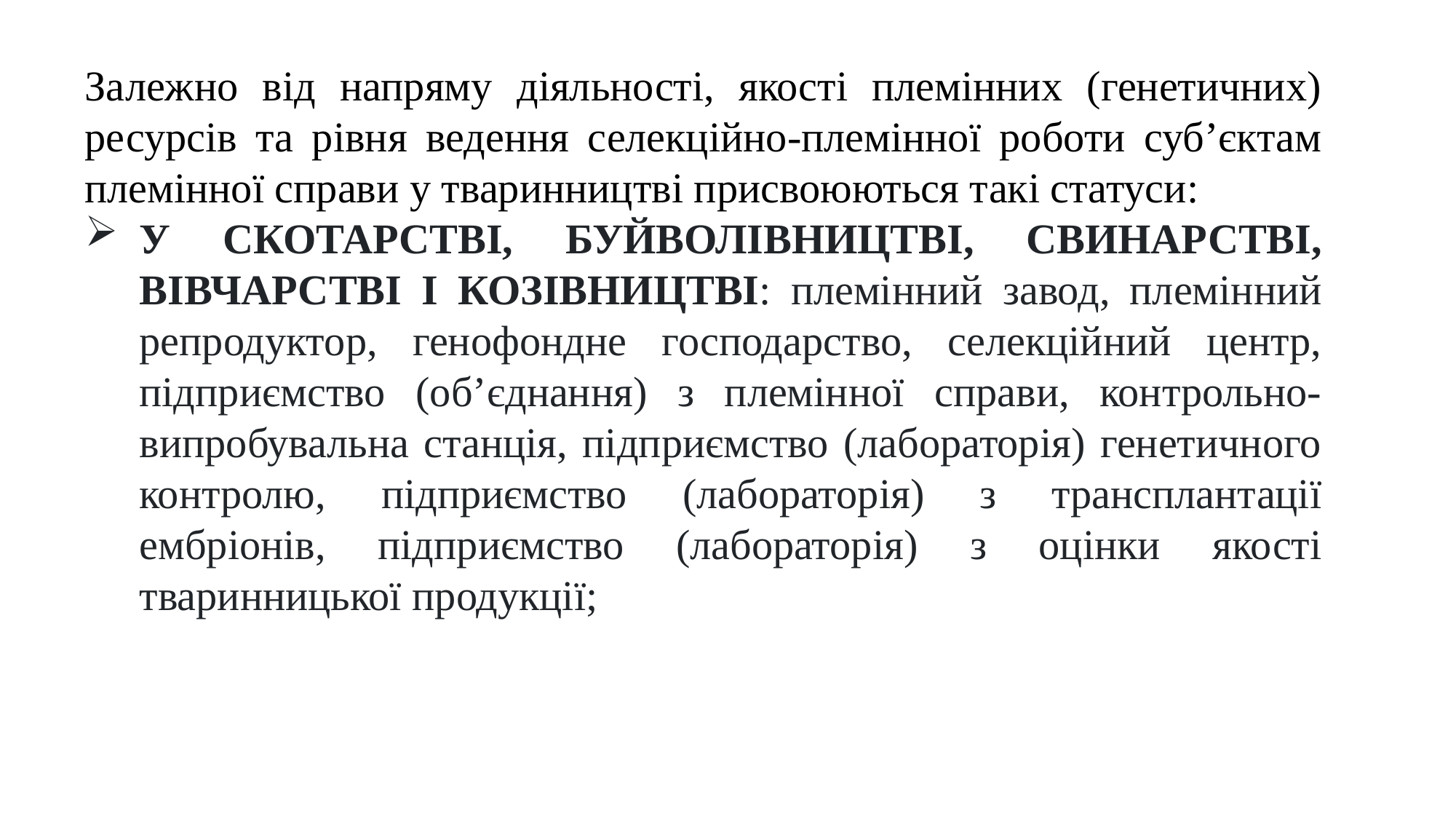

Залежно від напряму діяльності, якості племінних (генетичних) ресурсів та рівня ведення селекційно-племінної роботи суб’єктам племінної справи у тваринництві присвоюються такі статуси:
У СКОТАРСТВІ, БУЙВОЛІВНИЦТВІ, СВИНАРСТВІ, ВІВЧАРСТВІ І КОЗІВНИЦТВІ: племінний завод, племінний репродуктор, генофондне господарство, селекційний центр, підприємство (об’єднання) з племінної справи, контрольно-випробувальна станція, підприємство (лабораторія) генетичного контролю, підприємство (лабораторія) з трансплантації ембріонів, підприємство (лабораторія) з оцінки якості тваринницької продукції;